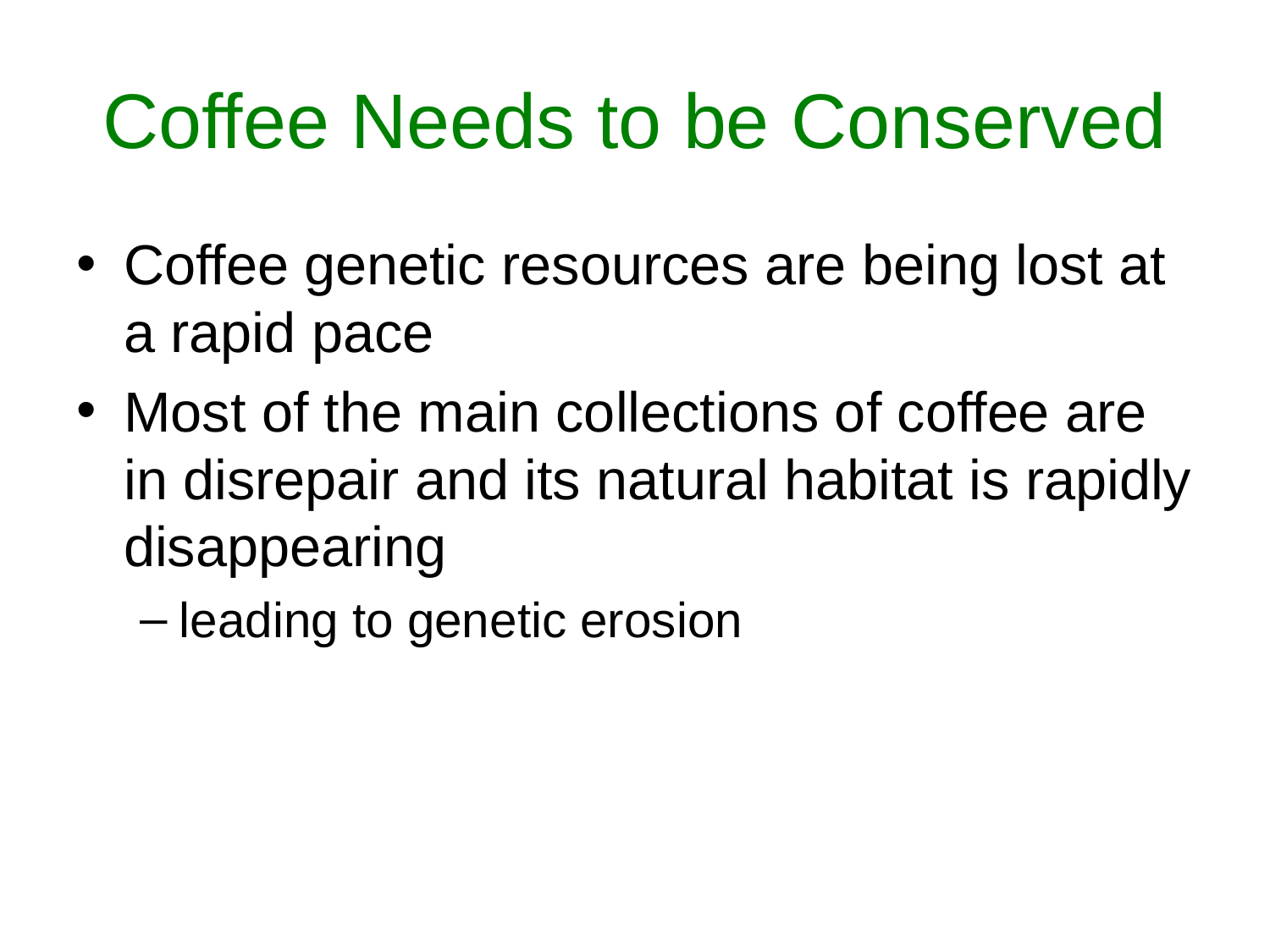

# Coffee Needs to be Conserved
Coffee genetic resources are being lost at a rapid pace
Most of the main collections of coffee are in disrepair and its natural habitat is rapidly disappearing
leading to genetic erosion